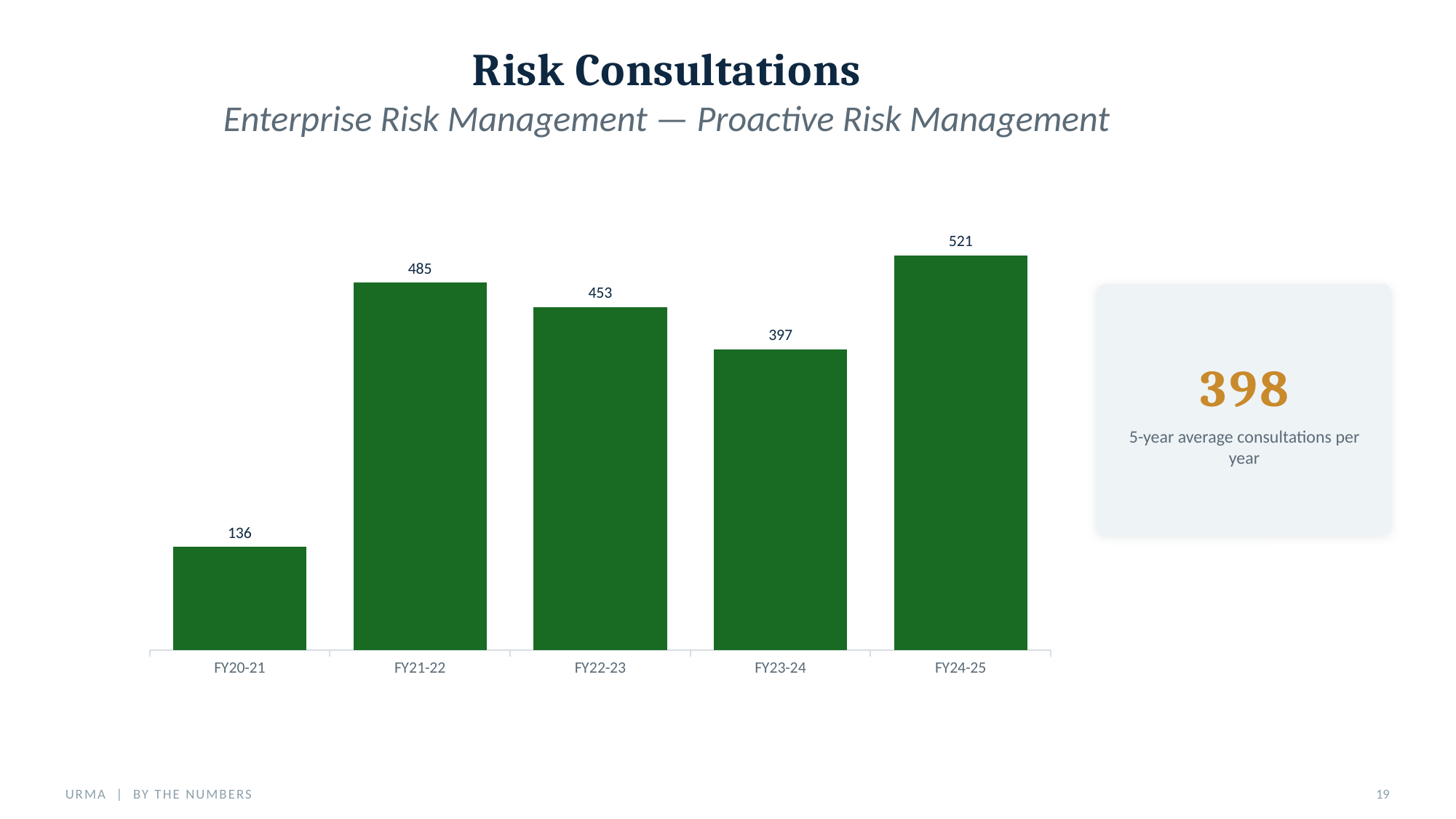

Risk Consultations
Enterprise Risk Management — Proactive Risk Management

### Chart

| Category | Consultations |
|---|---|
| FY20-21 | 136.0 |
| FY21-22 | 485.0 |
| FY22-23 | 453.0 |
| FY23-24 | 397.0 |
| FY24-25 | 521.0 |
398
5-year average consultations per year
URMA  |  BY THE NUMBERS
19